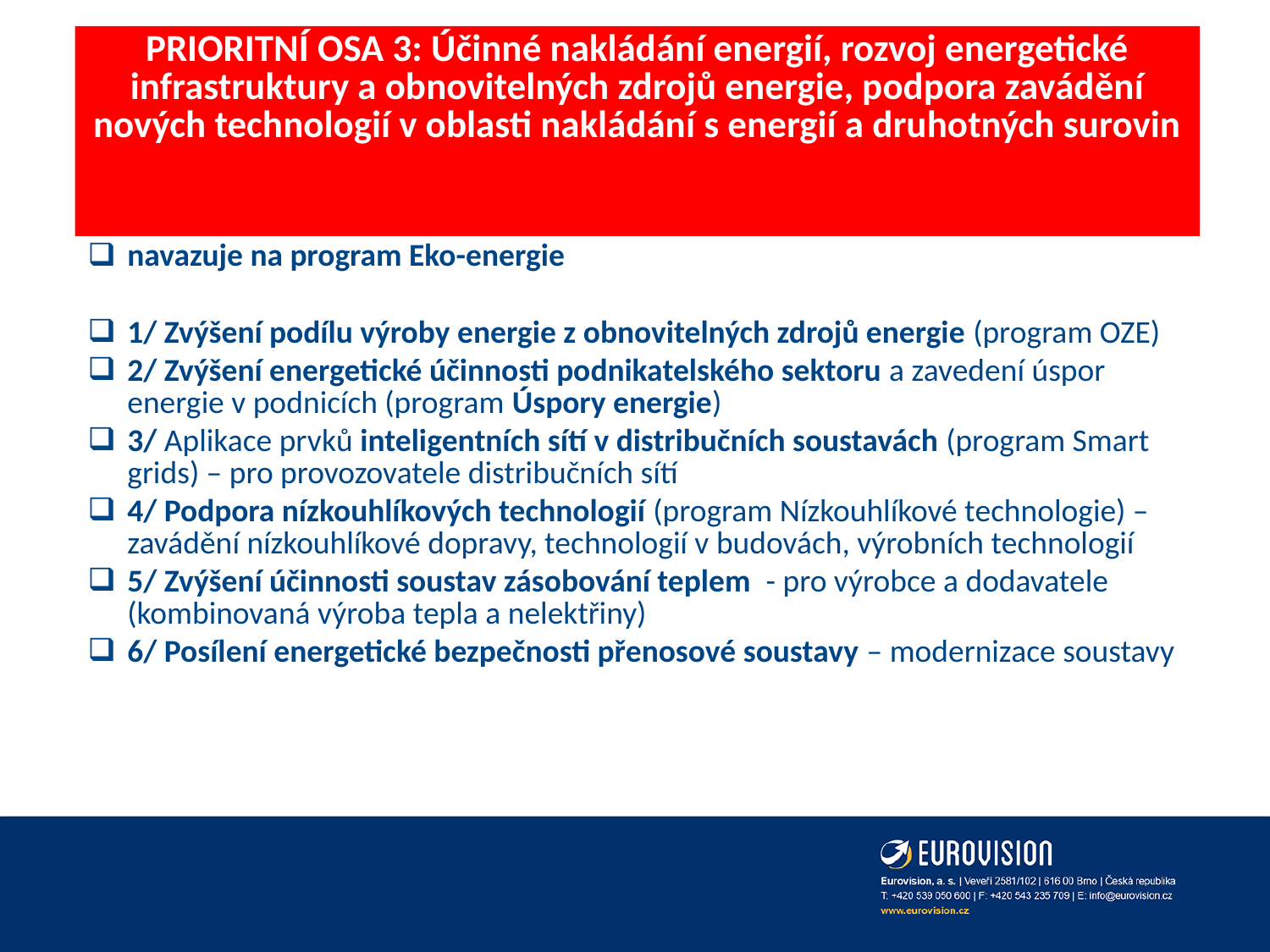

# PRIORITNÍ OSA 3: Účinné nakládání energií, rozvoj energetické infrastruktury a obnovitelných zdrojů energie, podpora zavádění nových technologií v oblasti nakládání s energií a druhotných surovin
navazuje na program Eko-energie

1/ Zvýšení podílu výroby energie z obnovitelných zdrojů energie (program OZE)
2/ Zvýšení energetické účinnosti podnikatelského sektoru a zavedení úspor energie v podnicích (program Úspory energie)
3/ Aplikace prvků inteligentních sítí v distribučních soustavách (program Smart grids) – pro provozovatele distribučních sítí
4/ Podpora nízkouhlíkových technologií (program Nízkouhlíkové technologie) – zavádění nízkouhlíkové dopravy, technologií v budovách, výrobních technologií
5/ Zvýšení účinnosti soustav zásobování teplem  - pro výrobce a dodavatele (kombinovaná výroba tepla a nelektřiny)
6/ Posílení energetické bezpečnosti přenosové soustavy – modernizace soustavy